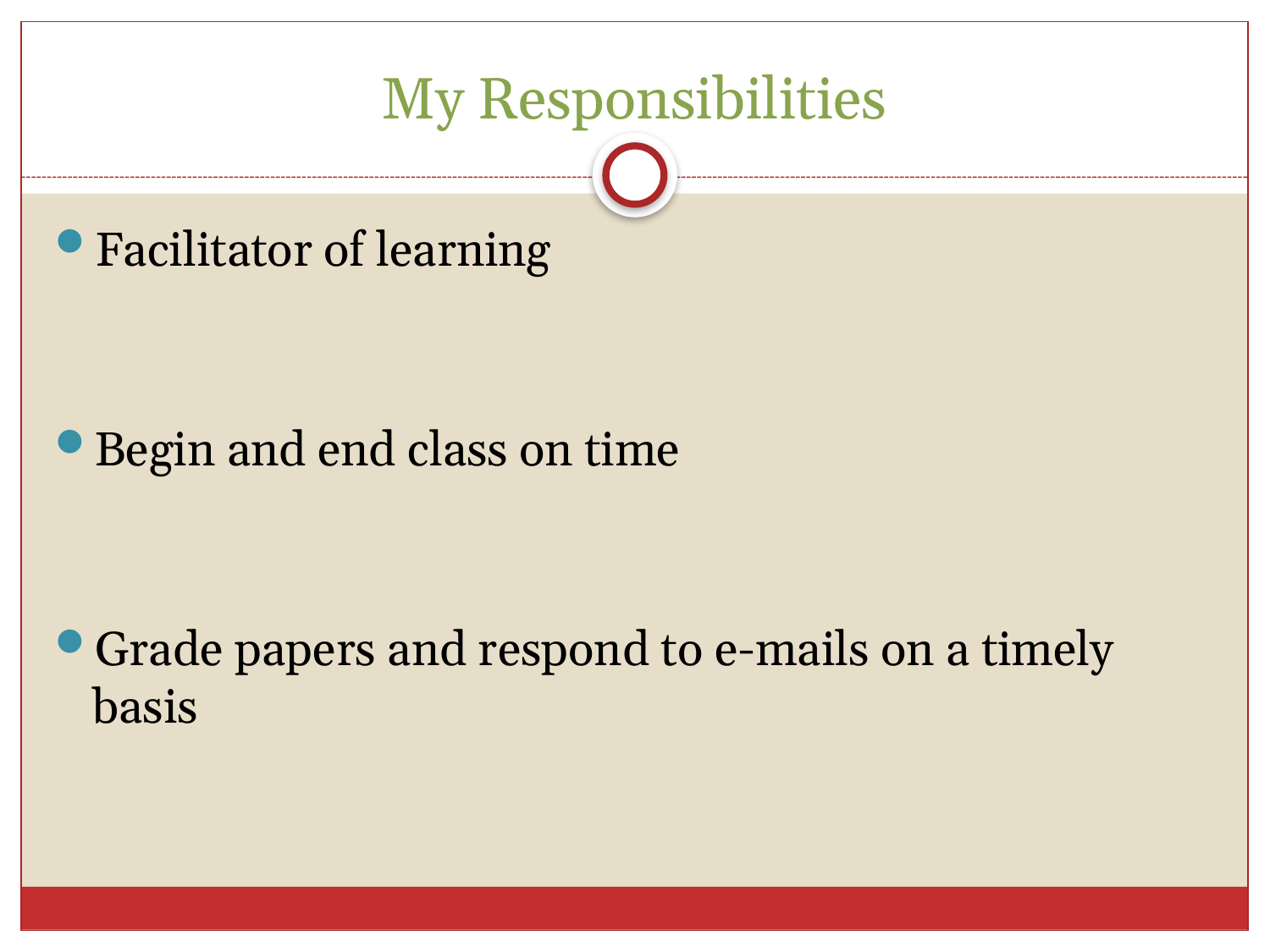

# My Responsibilities
Facilitator of learning

Begin and end class on time

Grade papers and respond to e-mails on a timely basis